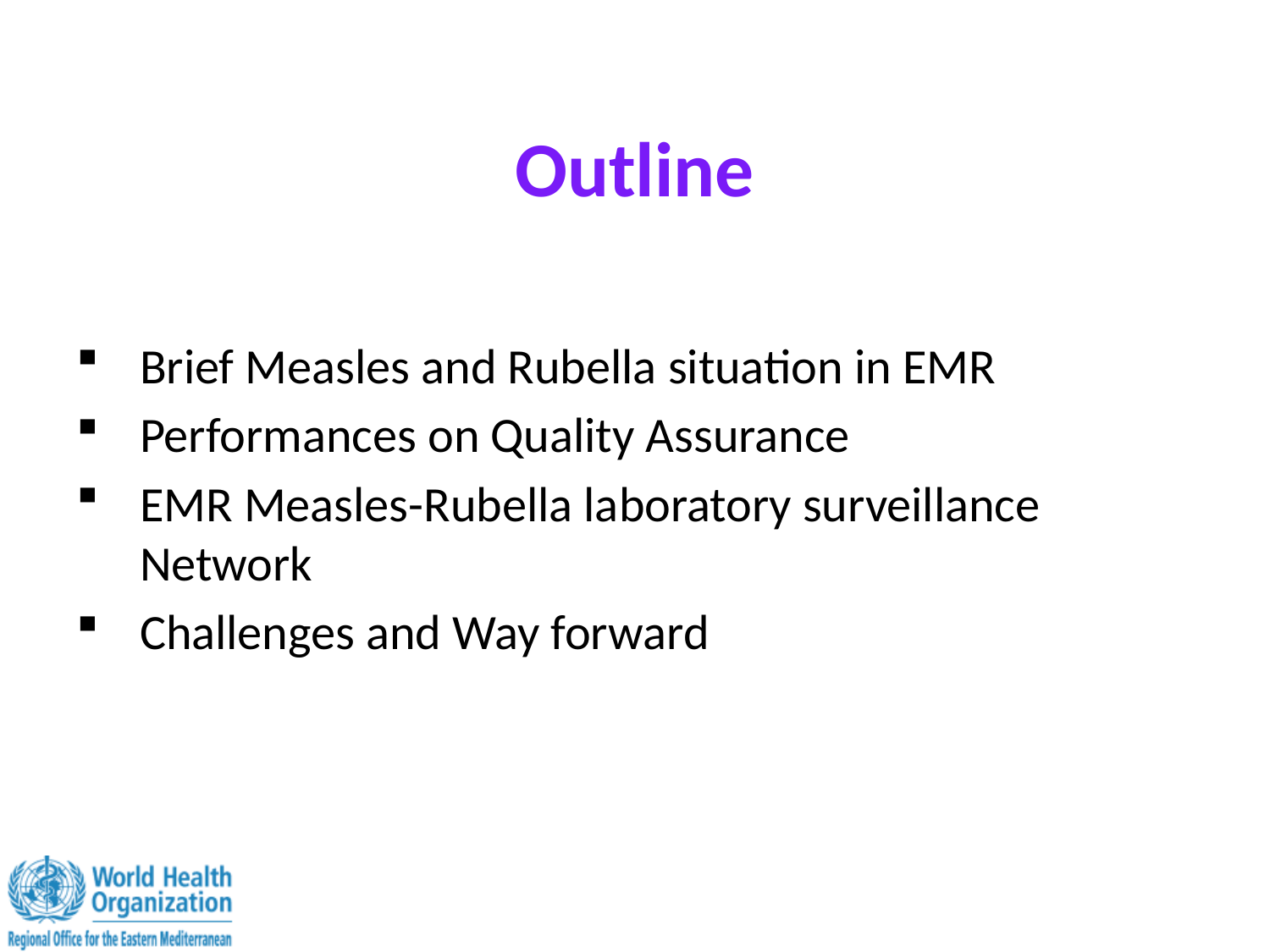

# Outline
Brief Measles and Rubella situation in EMR
Performances on Quality Assurance
EMR Measles-Rubella laboratory surveillance Network
Challenges and Way forward